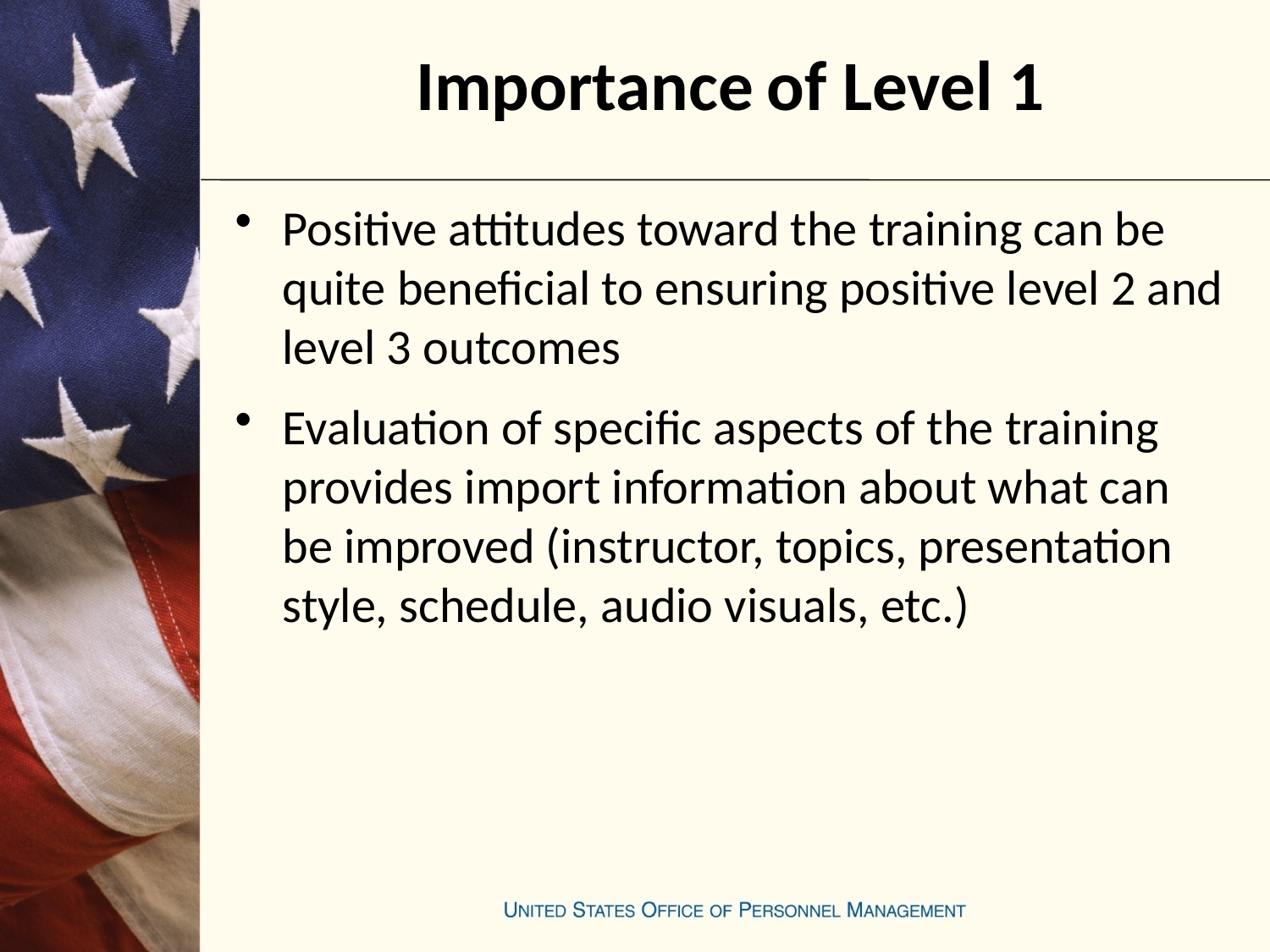

# Importance of Level 1
Positive attitudes toward the training can be quite beneficial to ensuring positive level 2 and level 3 outcomes
Evaluation of specific aspects of the training provides import information about what can be improved (instructor, topics, presentation style, schedule, audio visuals, etc.)